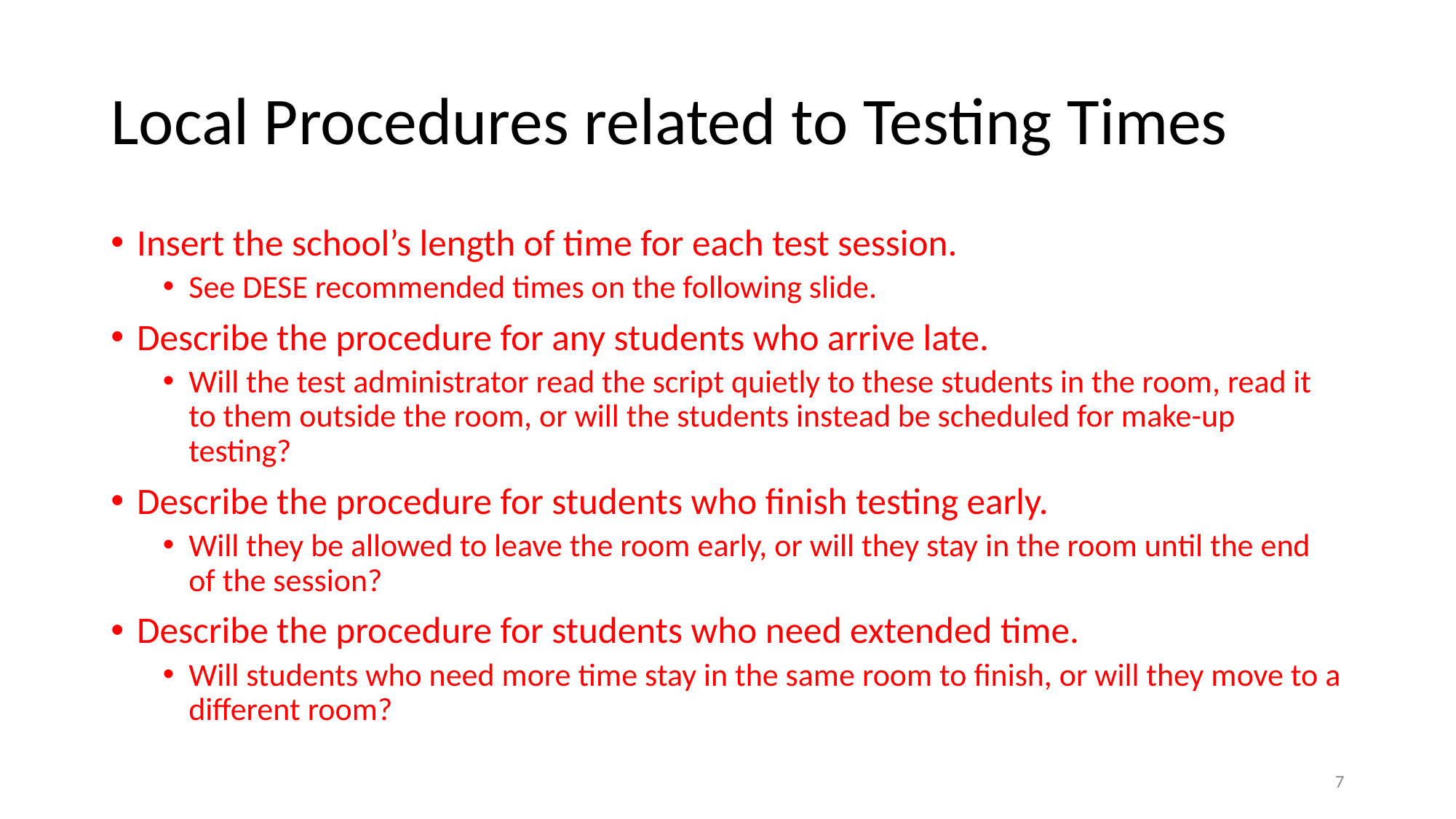

# Local Procedures related to Testing Times
Insert the school’s length of time for each test session.
See DESE recommended times on the following slide.
Describe the procedure for any students who arrive late.
Will the test administrator read the script quietly to these students in the room, read it to them outside the room, or will the students instead be scheduled for make-up testing?
Describe the procedure for students who finish testing early.
Will they be allowed to leave the room early, or will they stay in the room until the end of the session?
Describe the procedure for students who need extended time.
Will students who need more time stay in the same room to finish, or will they move to a different room?
7